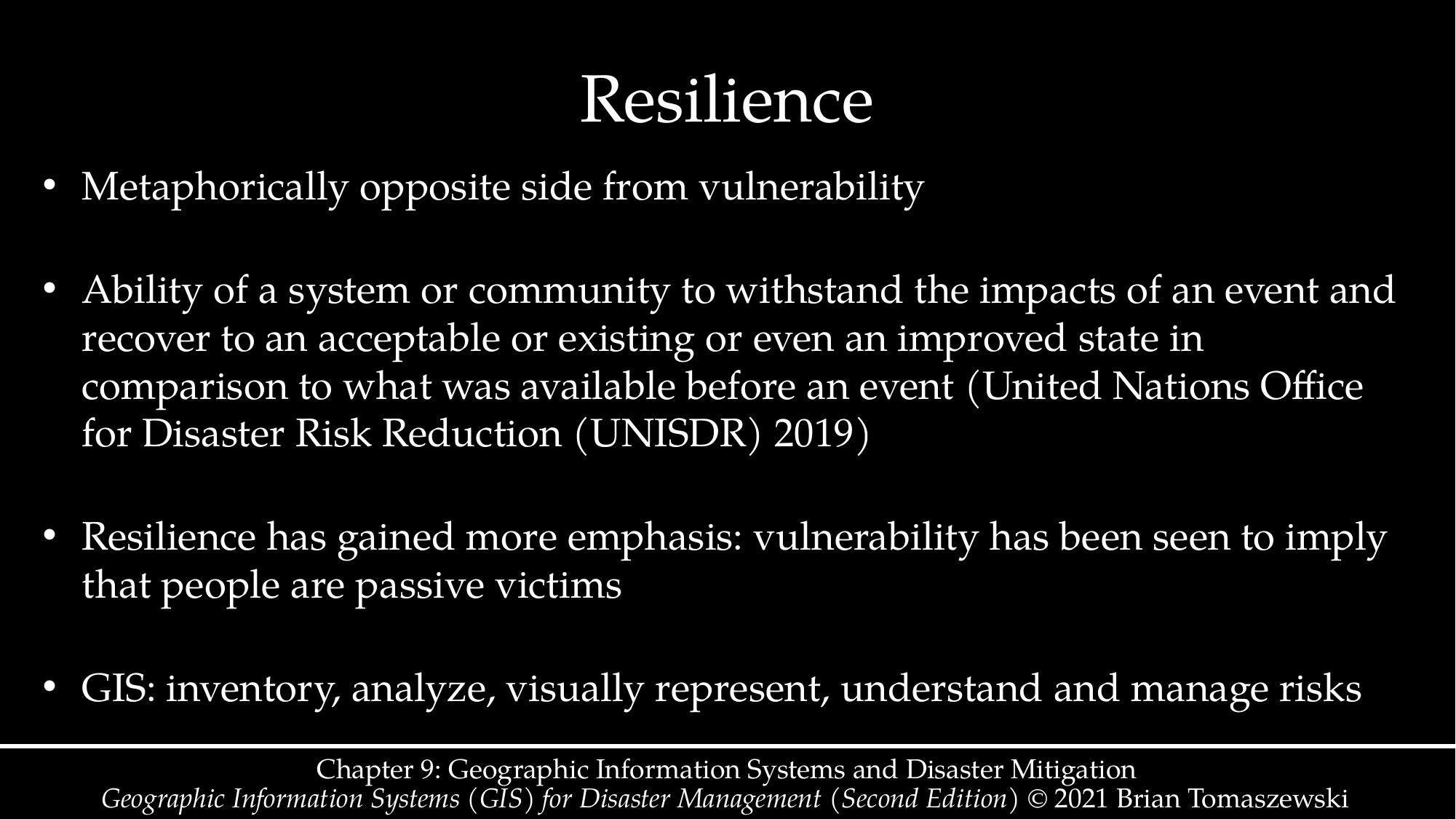

# Resilience
Metaphorically opposite side from vulnerability
Ability of a system or community to withstand the impacts of an event and recover to an acceptable or existing or even an improved state in comparison to what was available before an event (United Nations Office for Disaster Risk Reduction (UNISDR) 2019)
Resilience has gained more emphasis: vulnerability has been seen to imply that people are passive victims
GIS: inventory, analyze, visually represent, understand and manage risks